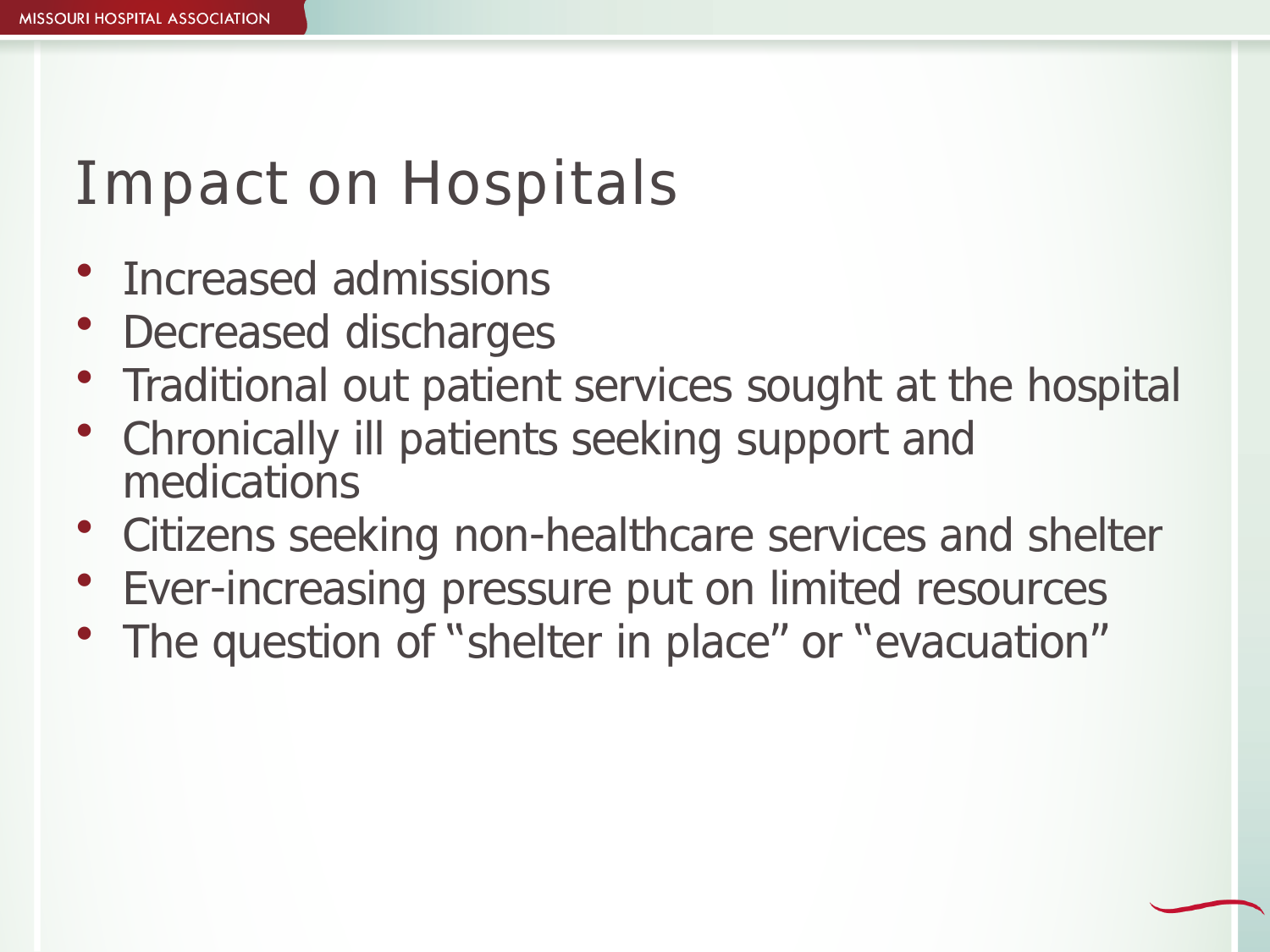

# Impact on Hospitals
Increased admissions
Decreased discharges
Traditional out patient services sought at the hospital
Chronically ill patients seeking support and medications
Citizens seeking non-healthcare services and shelter
Ever-increasing pressure put on limited resources
The question of “shelter in place” or “evacuation”